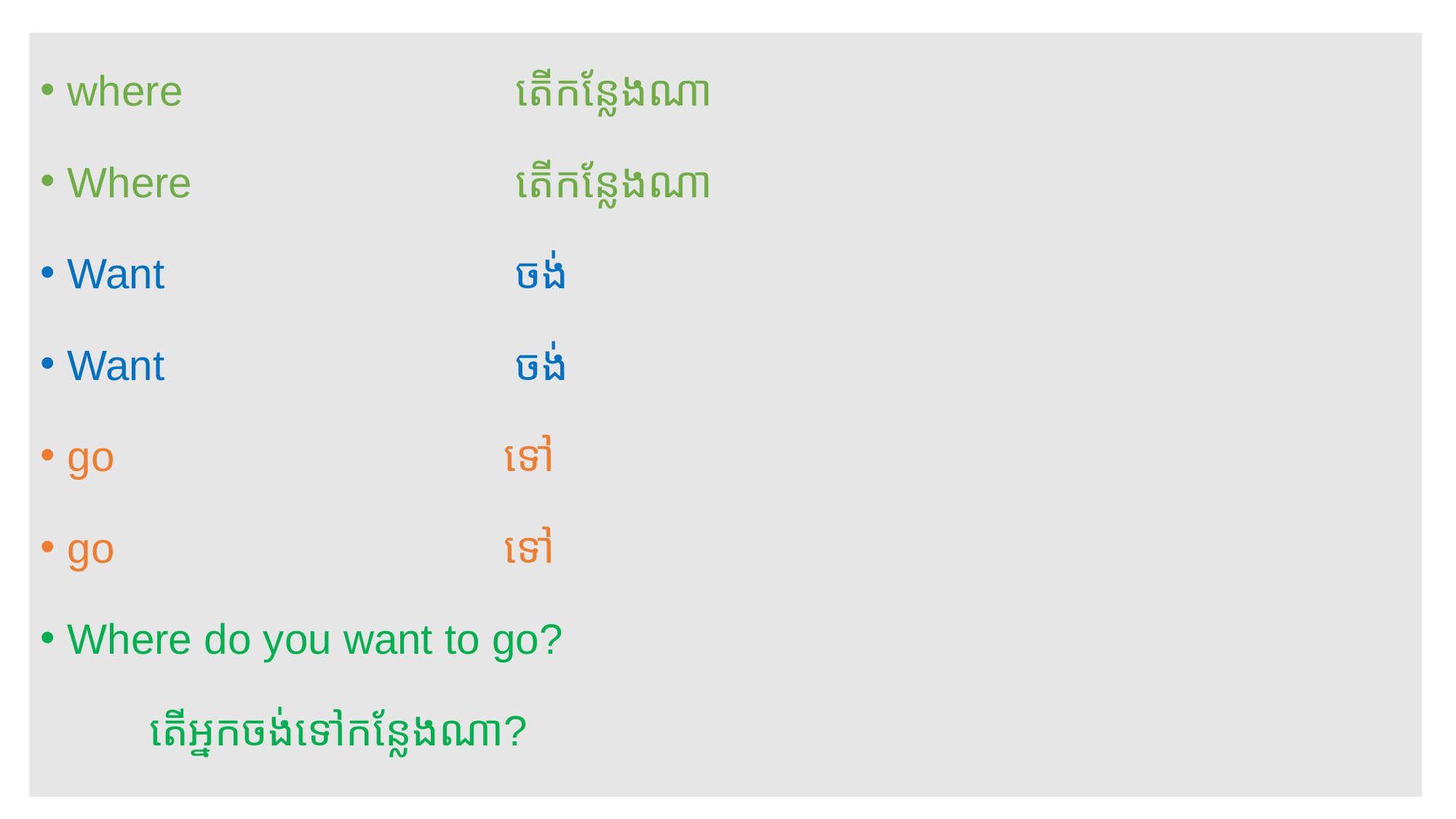

where 	 តើកន្លែងណា
Where	 តើកន្លែងណា
Want	 ចង់
Want	 ចង់
go	ទៅ
go	ទៅ
Where do you want to go?
	តើអ្នកចង់ទៅកន្លែងណា?